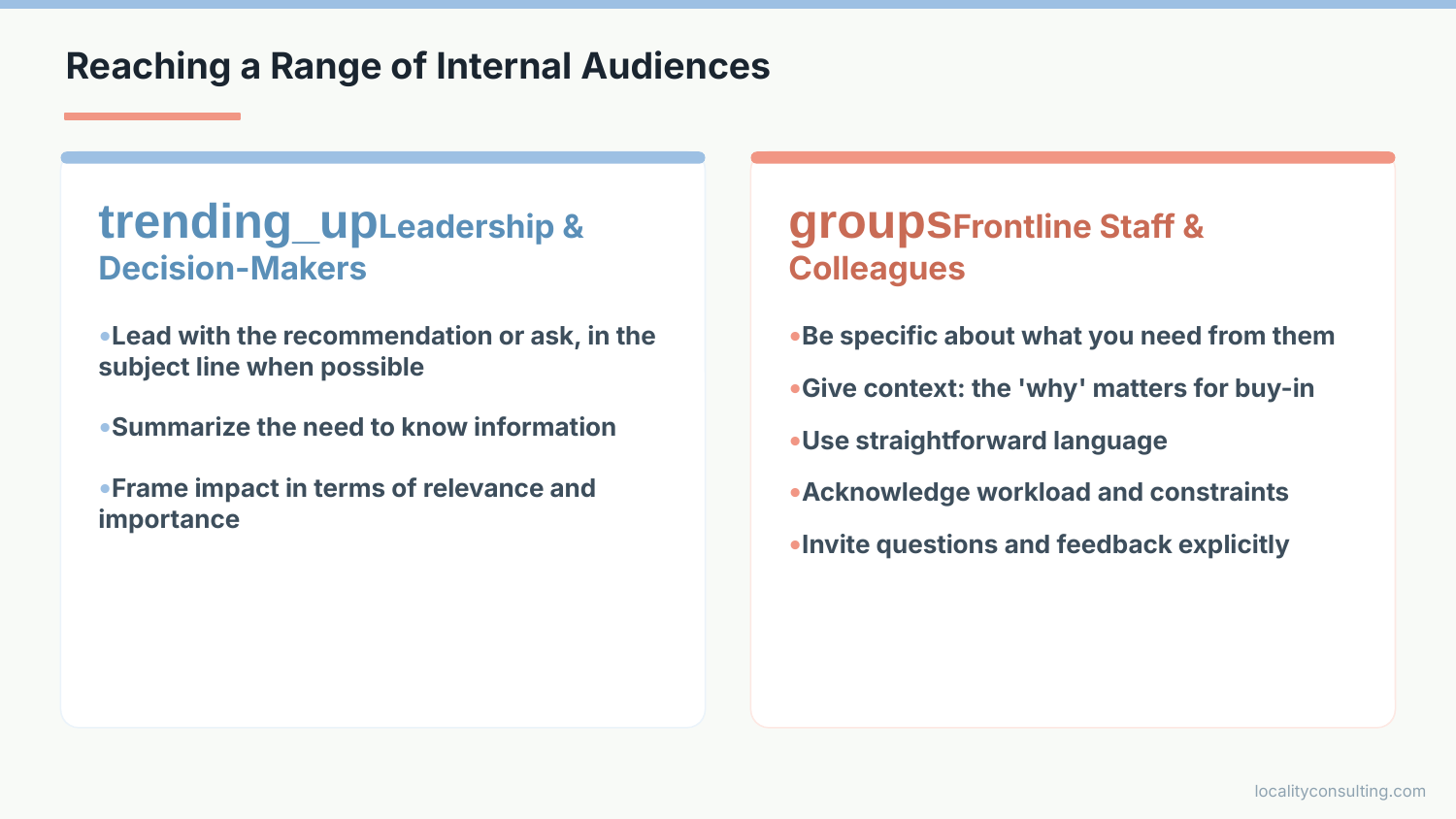

Reaching a Range of Internal Audiences

trending_upLeadership & Decision-Makers
•Lead with the recommendation or ask, in the subject line when possible
•Summarize the need to know information
•Frame impact in terms of relevance and importance

groupsFrontline Staff & Colleagues
•Be specific about what you need from them
•Give context: the 'why' matters for buy-in
•Use straightforward language
•Acknowledge workload and constraints
•Invite questions and feedback explicitly
localityconsulting.com